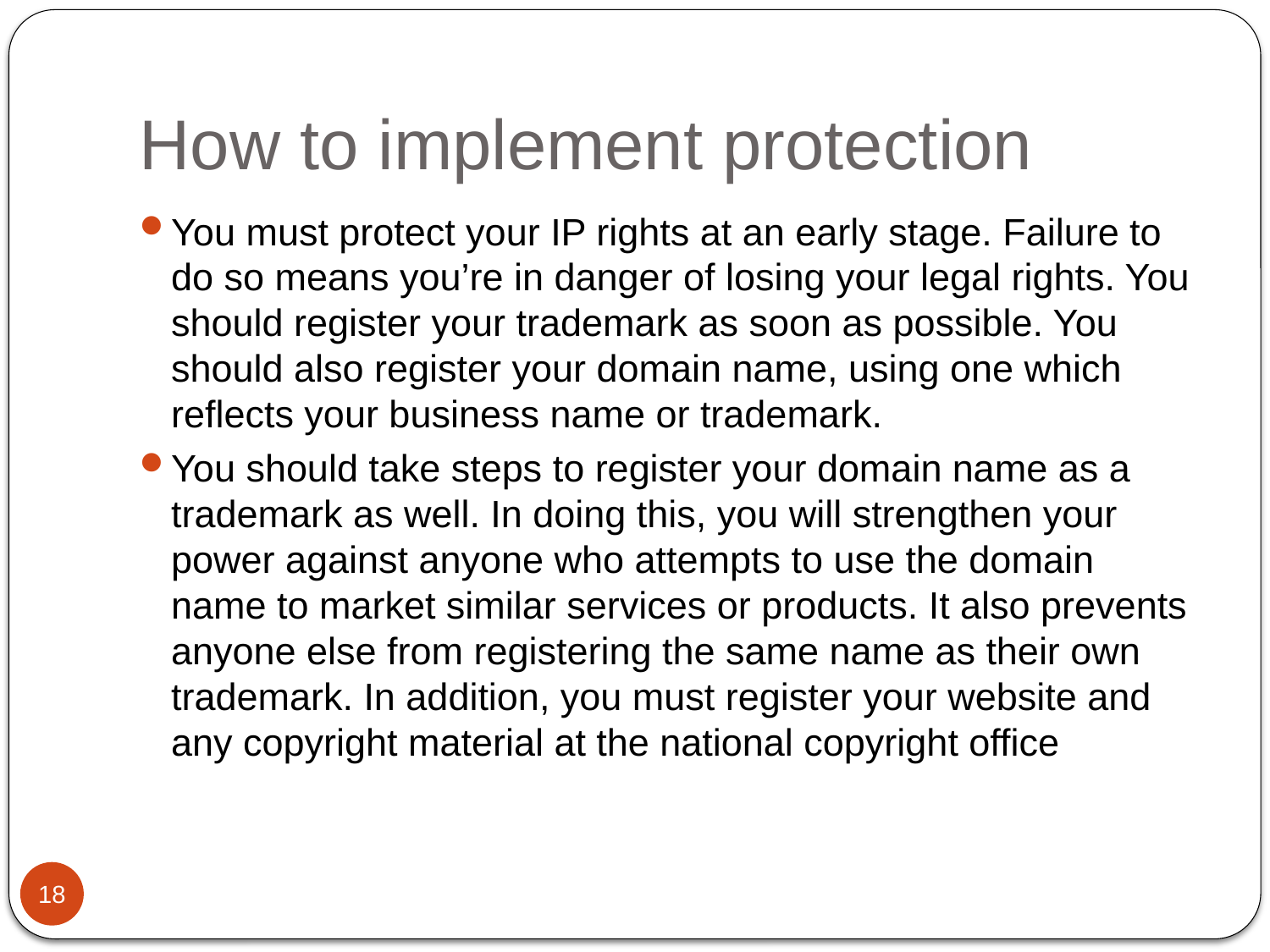

# How to implement protection
You must protect your IP rights at an early stage. Failure to do so means you’re in danger of losing your legal rights. You should register your trademark as soon as possible. You should also register your domain name, using one which reflects your business name or trademark.
You should take steps to register your domain name as a trademark as well. In doing this, you will strengthen your power against anyone who attempts to use the domain name to market similar services or products. It also prevents anyone else from registering the same name as their own trademark. In addition, you must register your website and any copyright material at the national copyright office
18